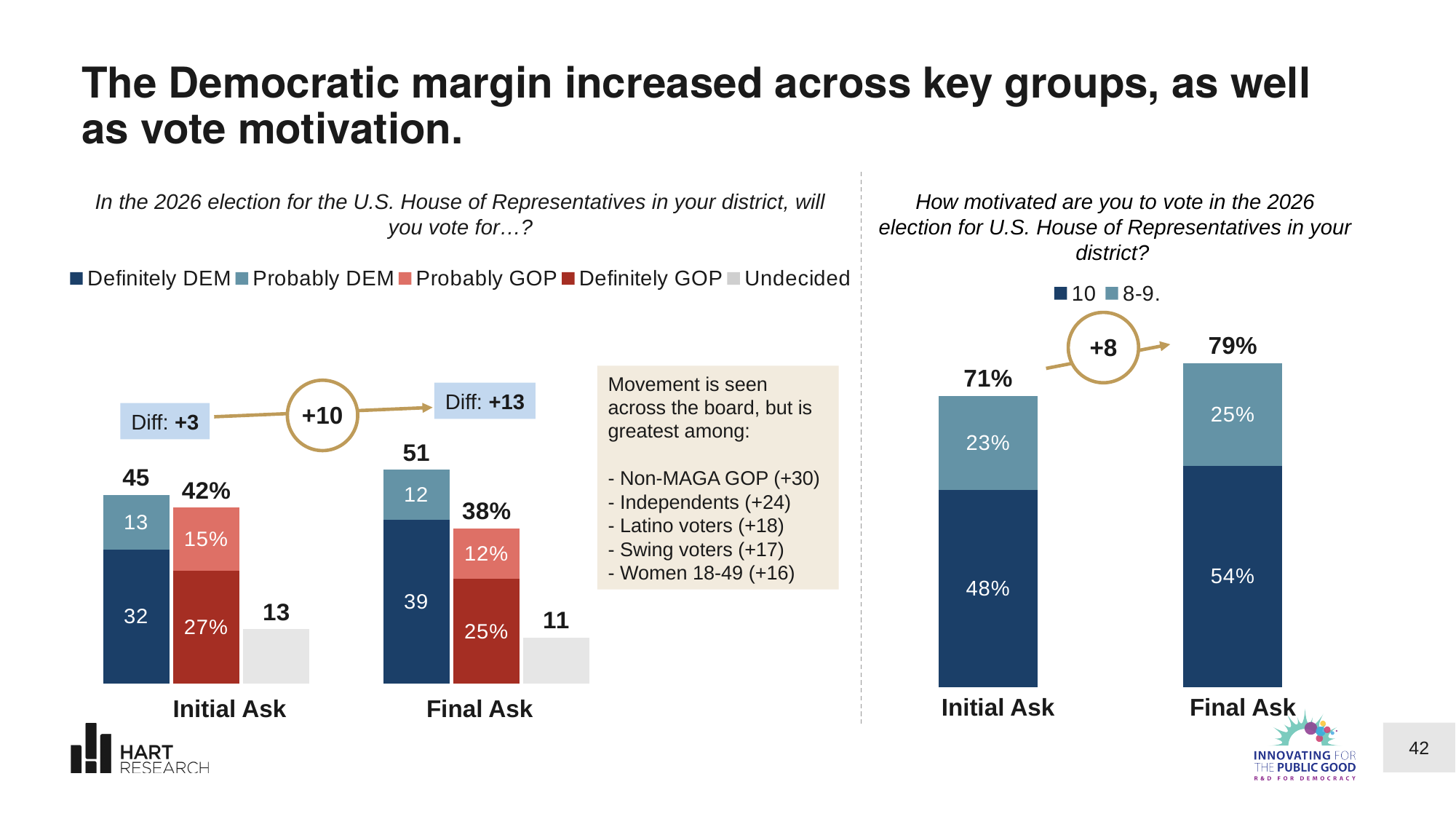

# The Democratic margin increased across key groups, as well as vote motivation.
In the 2026 election for the U.S. House of Representatives in your district, will you vote for…?
How motivated are you to vote in the 2026 election for U.S. House of Representatives in your district?

### Chart

| Category | Definitely DEM | Probably DEM | Probably GOP | Definitely GOP | Undecided |
|---|---|---|---|---|---|

### Chart

| Category | 10 | 8-9. | Total |
|---|---|---|---|
| Category 1 | 48.0 | 23.0 | 71.0 |
| Category 2 | 54.0 | 25.0 | 79.0 |
+8
Movement is seen across the board, but is greatest among:
- Non-MAGA GOP (+30)
- Independents (+24)
- Latino voters (+18)
- Swing voters (+17)
- Women 18-49 (+16)

Diff: +13
+10
Diff: +3

### Chart

| Category | strong yes | somewhat yes | total yes | strong no | somewhat no | total no | not sure | total not sure |
|---|---|---|---|---|---|---|---|---|
|  | 32.0 | 13.0 | 45.0 | None | None | None | None | None |
|  | None | None | None | 27.0 | 15.0 | 42.0 | None | None |
|  | None | None | None | None | None | None | 13.0 | 13.0 |
|  | None | None | None | None | None | None | None | None |
|  | 39.0 | 12.0 | 51.0 | None | None | None | None | None |
|  | None | None | None | 25.0 | 12.0 | 38.0 | None | None |
|  | None | None | None | None | None | None | 11.0 | 11.0 |
| Initial Ask | Final Ask |
| --- | --- |
| Initial Ask | Final Ask |
| --- | --- |
42